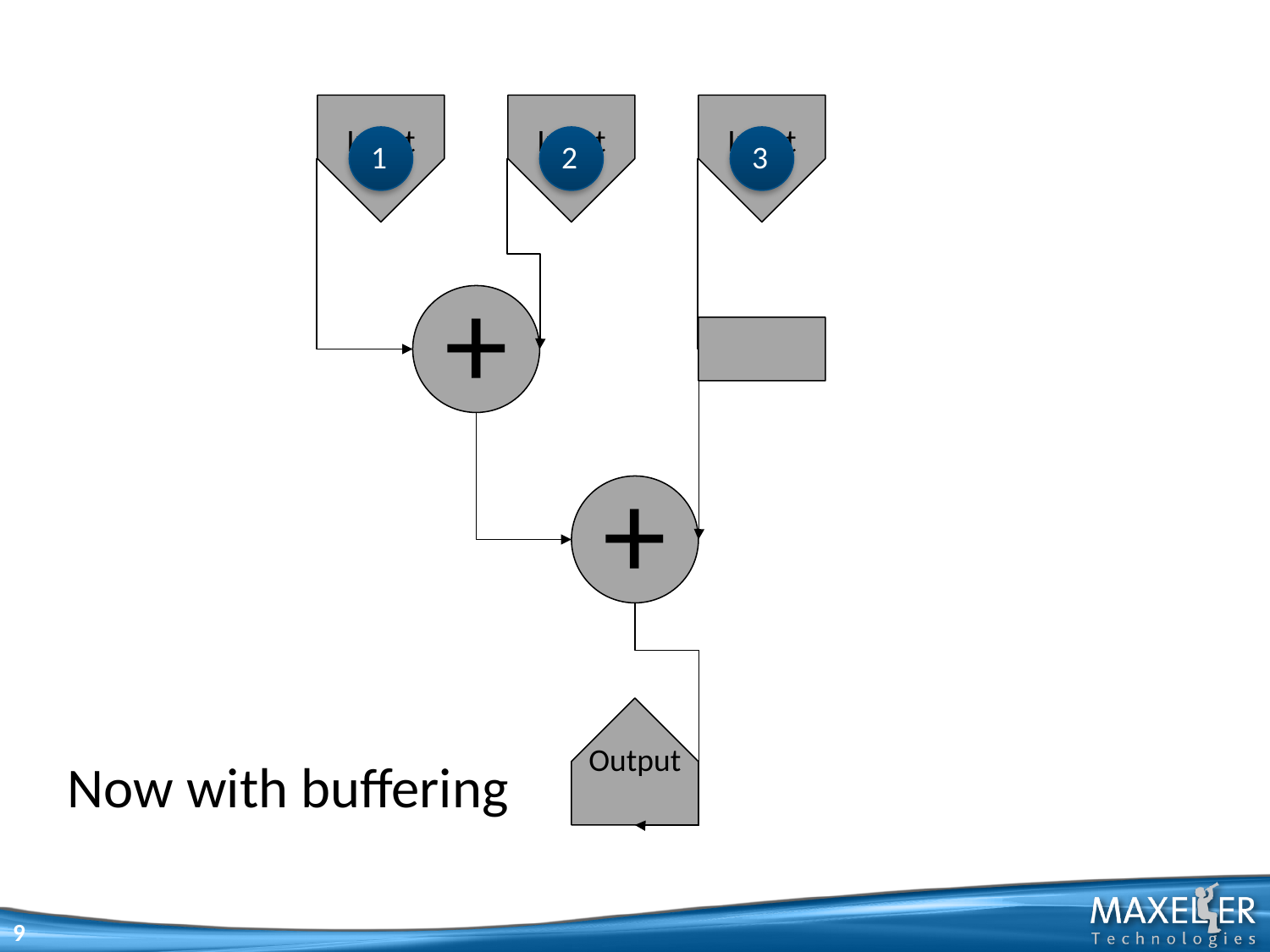

Input
A

Input
B

Input
C
1
2
3
+

+
Now with buffering

Output
9